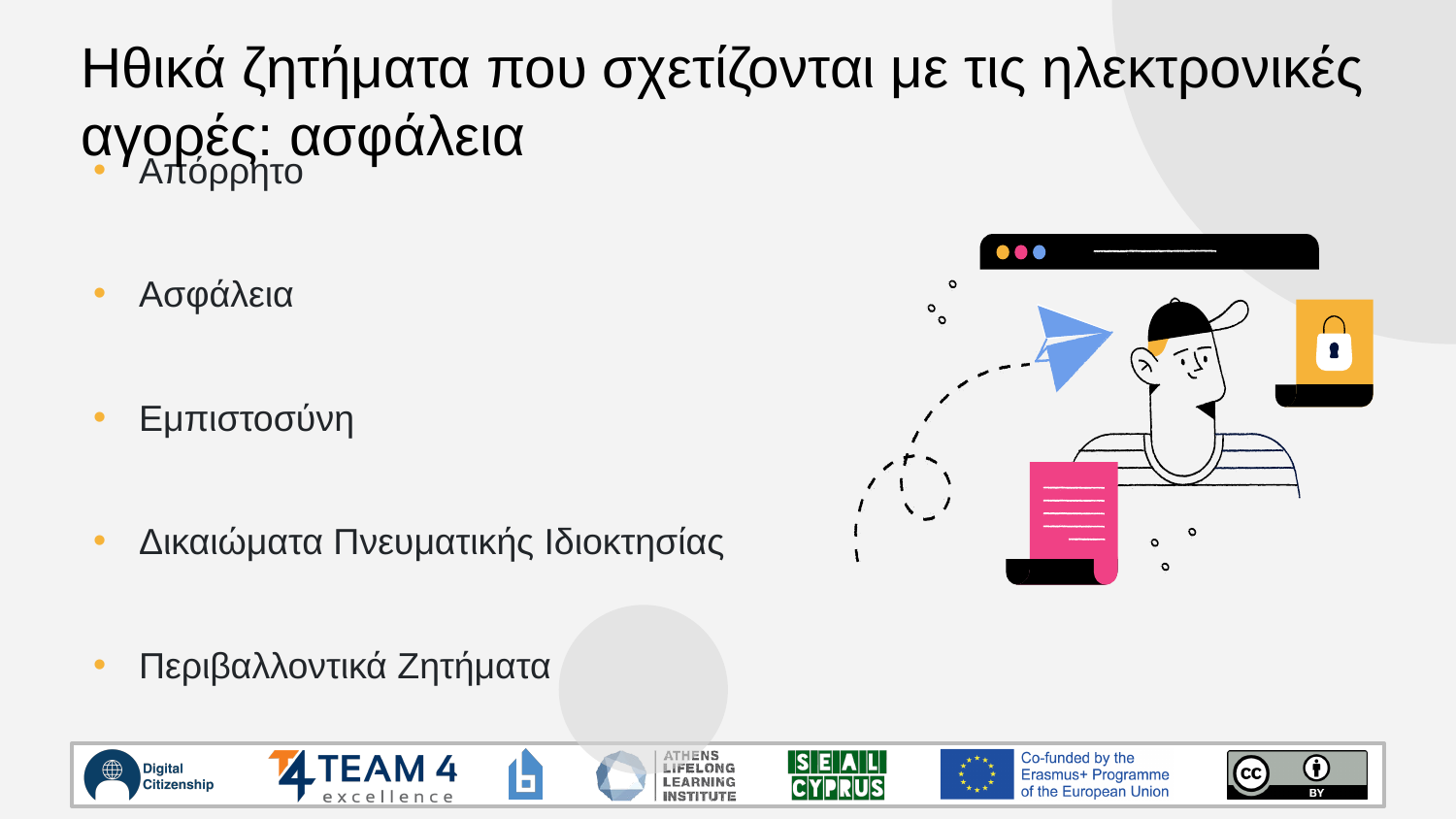

# Ηθικά ζητήματα που σχετίζονται με τις ηλεκτρονικές αγορές: ασφάλεια
Απόρρητο

Ασφάλεια

Εμπιστοσύνη

Δικαιώματα Πνευματικής Ιδιοκτησίας

Περιβαλλοντικά Ζητήματα